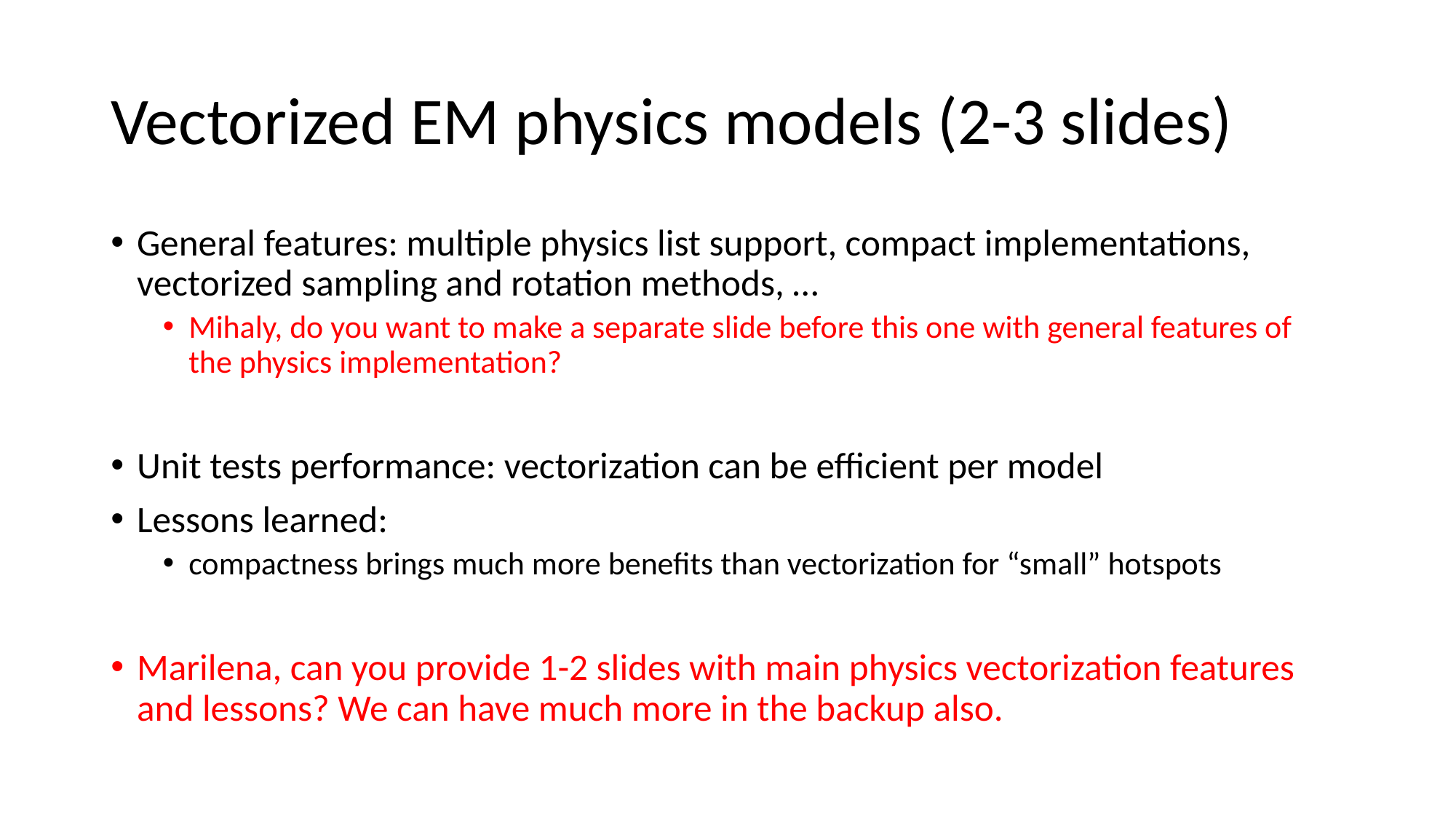

# Vectorized EM physics models (2-3 slides)
General features: multiple physics list support, compact implementations, vectorized sampling and rotation methods, …
Mihaly, do you want to make a separate slide before this one with general features of the physics implementation?

Unit tests performance: vectorization can be efficient per model
Lessons learned:
compactness brings much more benefits than vectorization for “small” hotspots

Marilena, can you provide 1-2 slides with main physics vectorization features and lessons? We can have much more in the backup also.